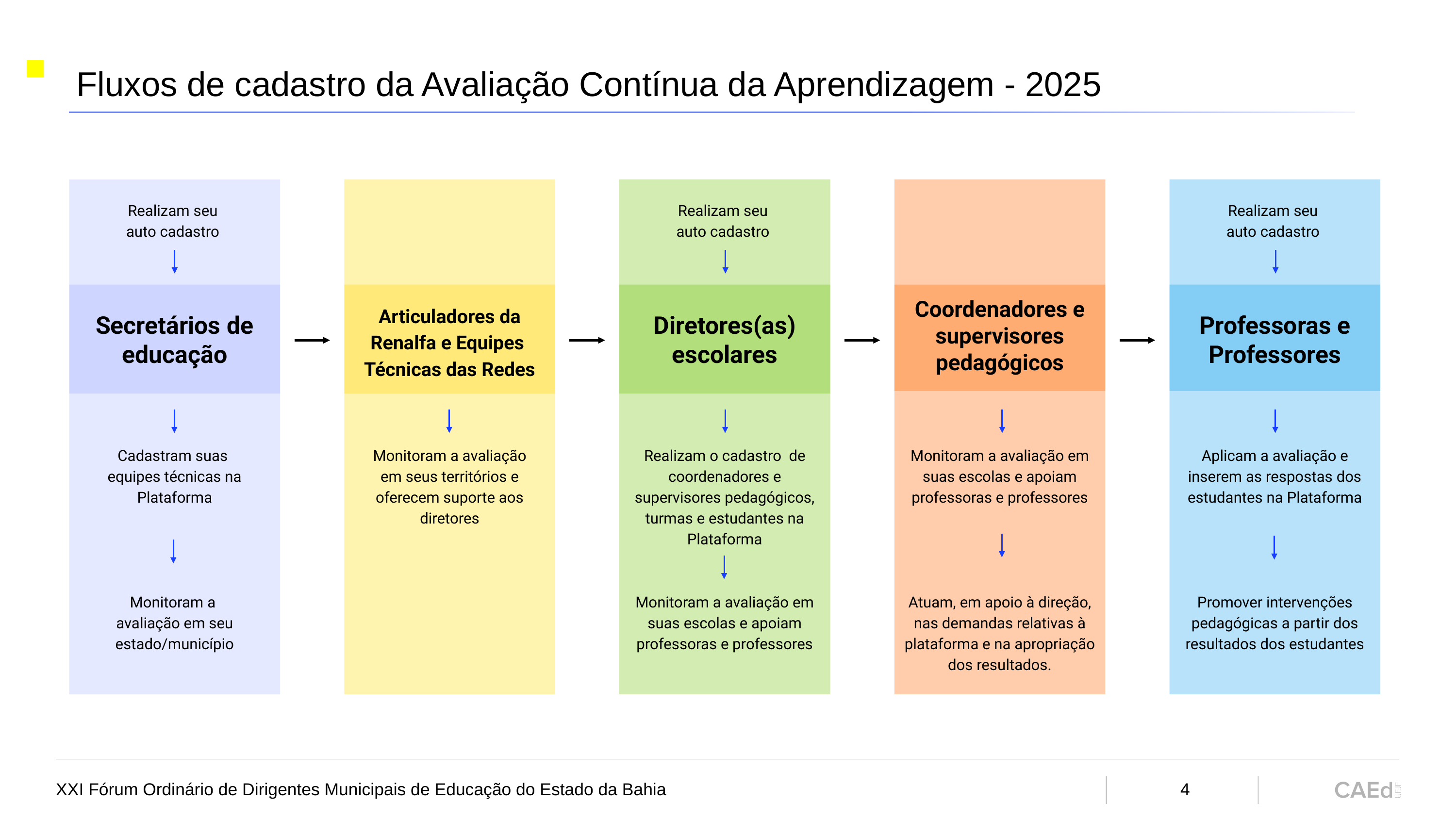

Fluxos de cadastro da Avaliação Contínua da Aprendizagem - 2025

Realizam seu
auto cadastro
Realizam seu
auto cadastro
Realizam seu
auto cadastro

Coordenadores e supervisores pedagógicos
Articuladores da Renalfa e Equipes
Técnicas das Redes
Secretários de educação
Diretores(as) escolares
Professoras e Professores
Cadastram suas
equipes técnicas na Plataforma​
Monitoram a avaliação
em seus territórios e
oferecem suporte aos
diretores​
Realizam o cadastro  de coordenadores e supervisores pedagógicos, turmas e estudantes na Plataforma
Monitoram a avaliação em suas escolas e apoiam professoras e professores
Aplicam a avaliação e inserem as respostas dos estudantes na Plataforma
Monitoram a
avaliação em seu estado/município
Monitoram a avaliação em suas escolas e apoiam professoras e professores
Atuam, em apoio à direção, nas demandas relativas à plataforma e na apropriação dos resultados.
Promover intervenções pedagógicas a partir dos resultados dos estudantes